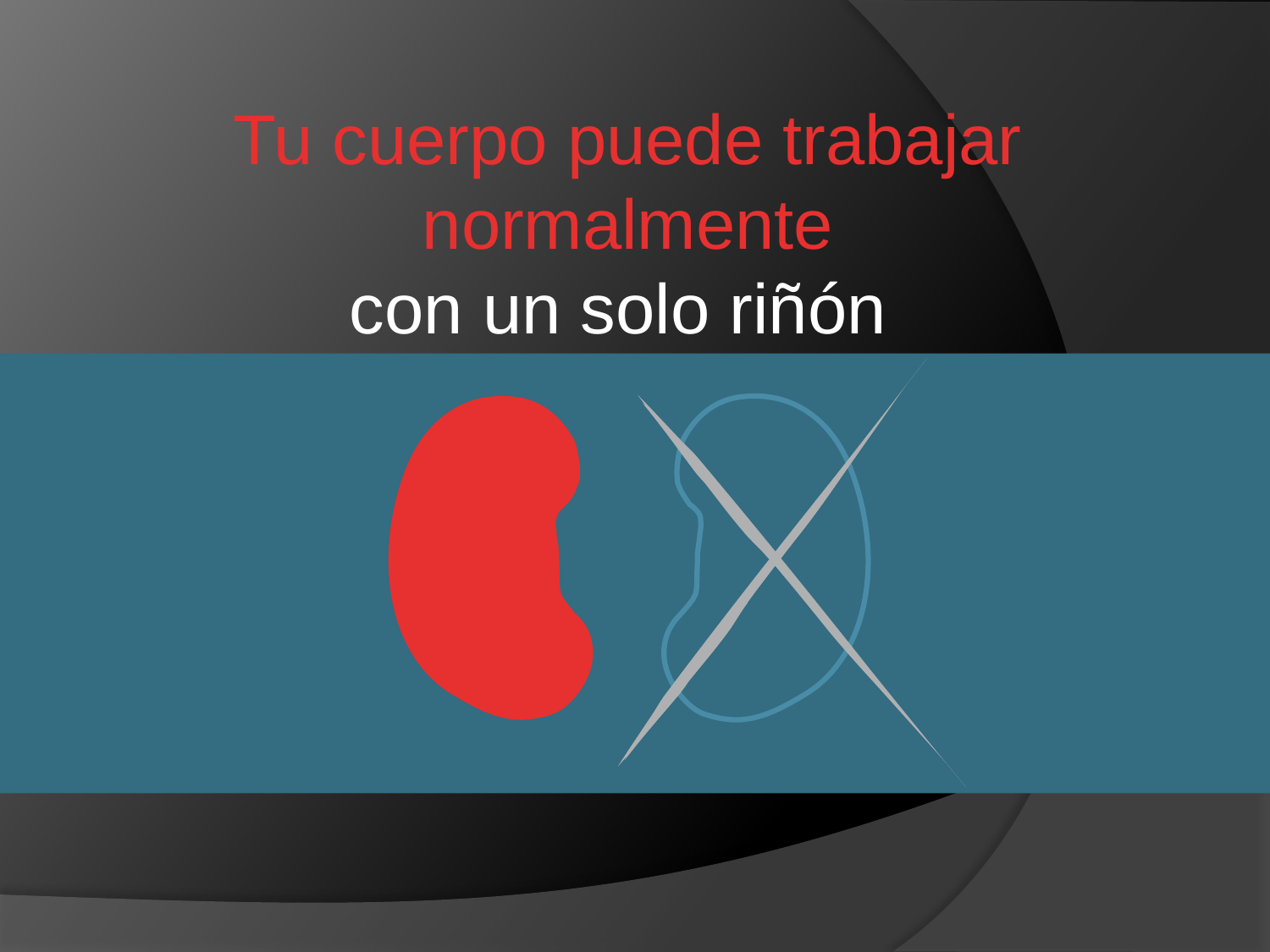

Tu cuerpo puede trabajar normalmente
con un solo riñón